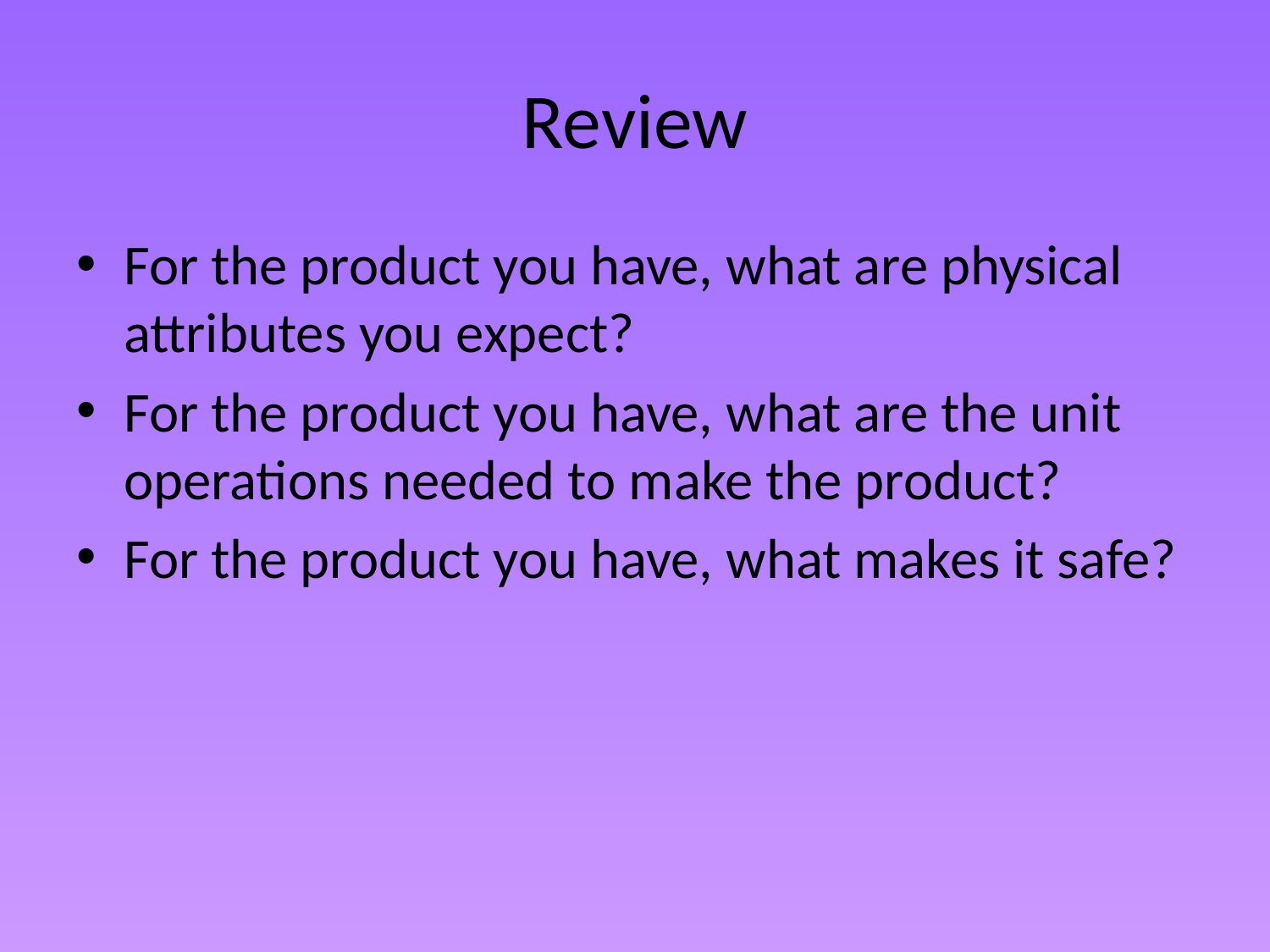

# Review
For the product you have, what are physical attributes you expect?
For the product you have, what are the unit operations needed to make the product?
For the product you have, what makes it safe?